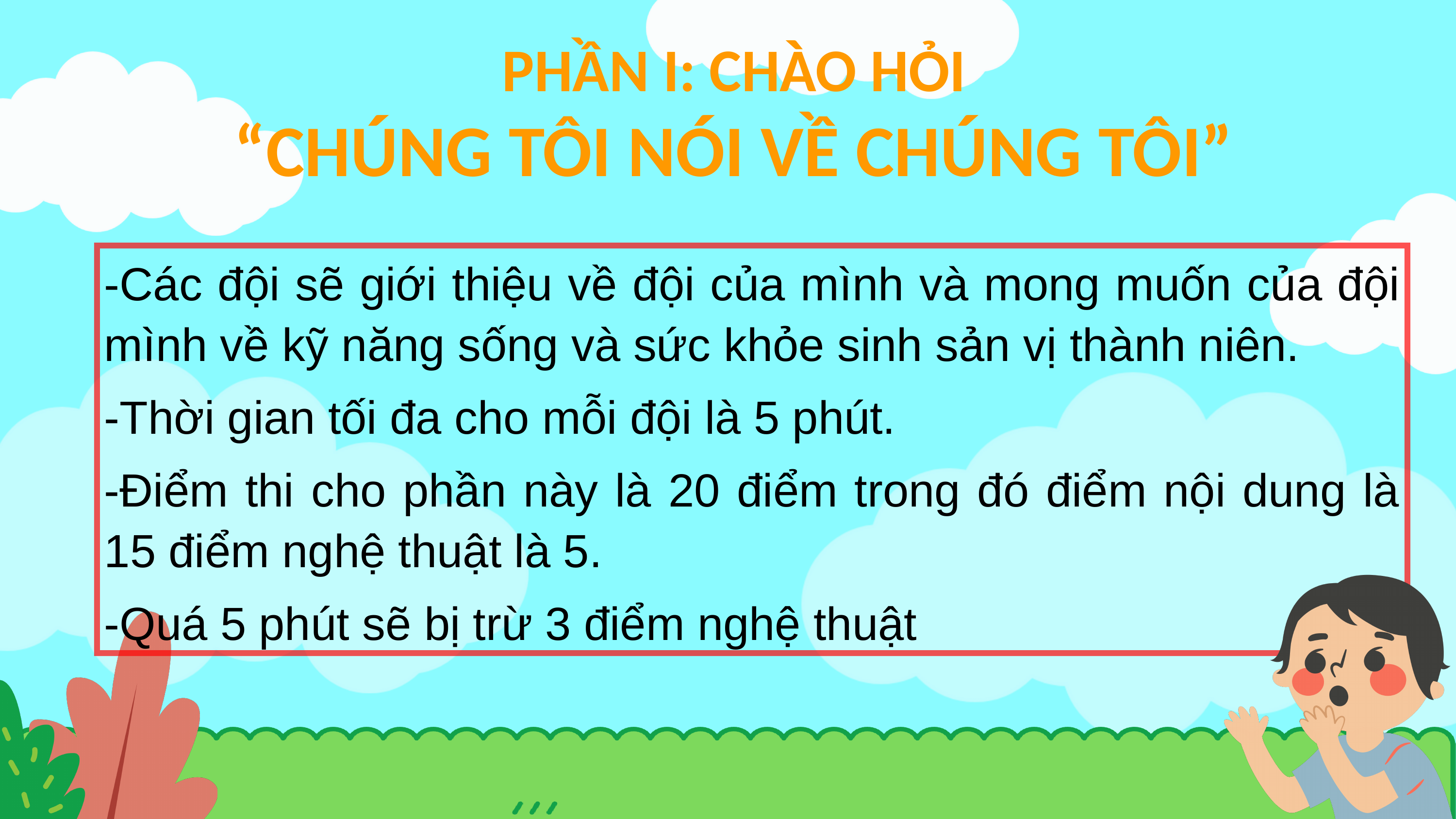

PHẦN I: CHÀO HỎI
“CHÚNG TÔI NÓI VỀ CHÚNG TÔI”

-Các đội sẽ giới thiệu về đội của mình và mong muốn của đội mình về kỹ năng sống và sức khỏe sinh sản vị thành niên.
-Thời gian tối đa cho mỗi đội là 5 phút.
-Điểm thi cho phần này là 20 điểm trong đó điểm nội dung là 15 điểm nghệ thuật là 5.
-Quá 5 phút sẽ bị trừ 3 điểm nghệ thuật